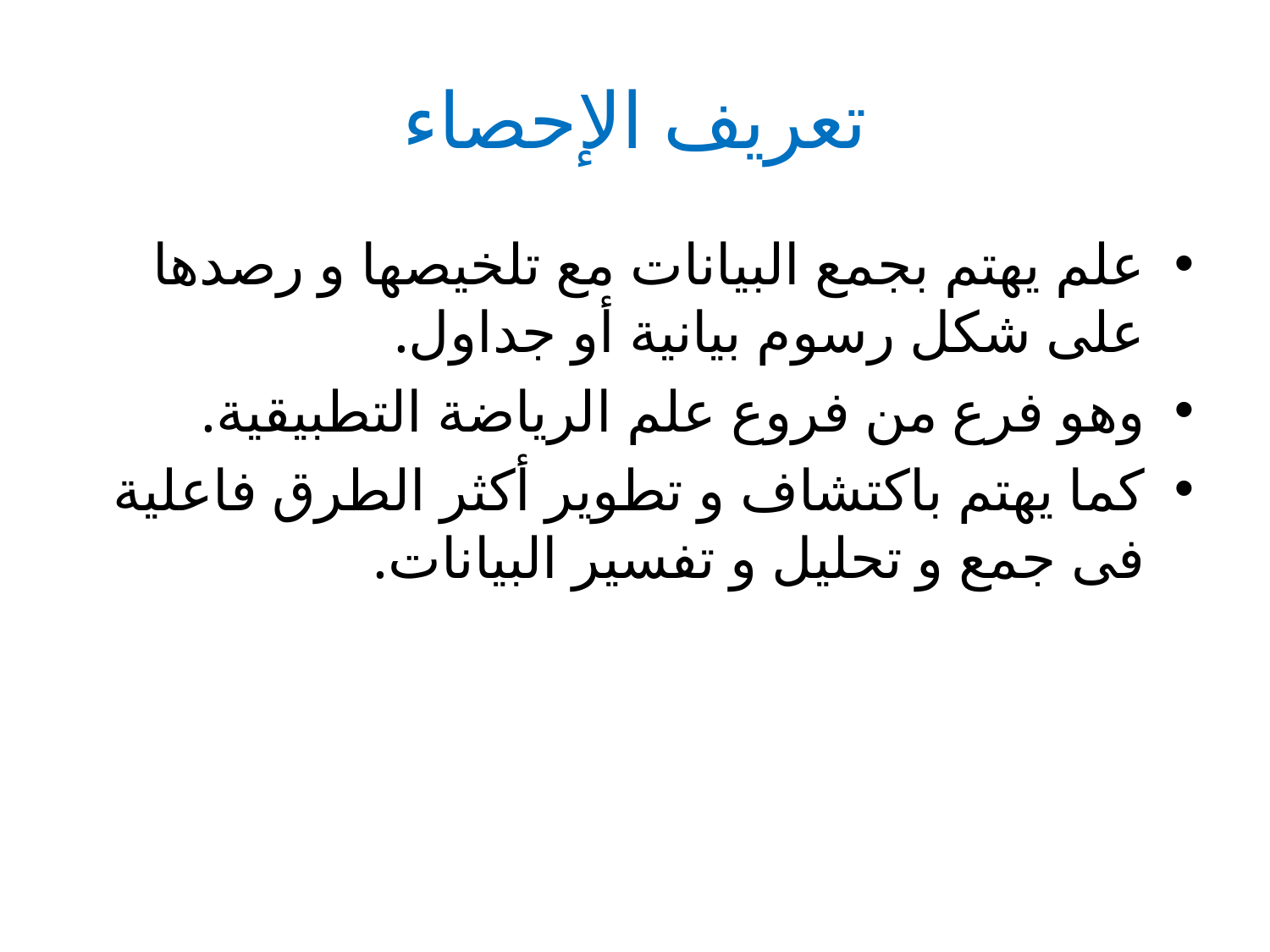

# تعريف الإحصاء
علم يهتم بجمع البيانات مع تلخيصها و رصدها على شكل رسوم بيانية أو جداول.
وهو فرع من فروع علم الرياضة التطبيقية.
كما يهتم باكتشاف و تطوير أكثر الطرق فاعلية فى جمع و تحليل و تفسير البيانات.